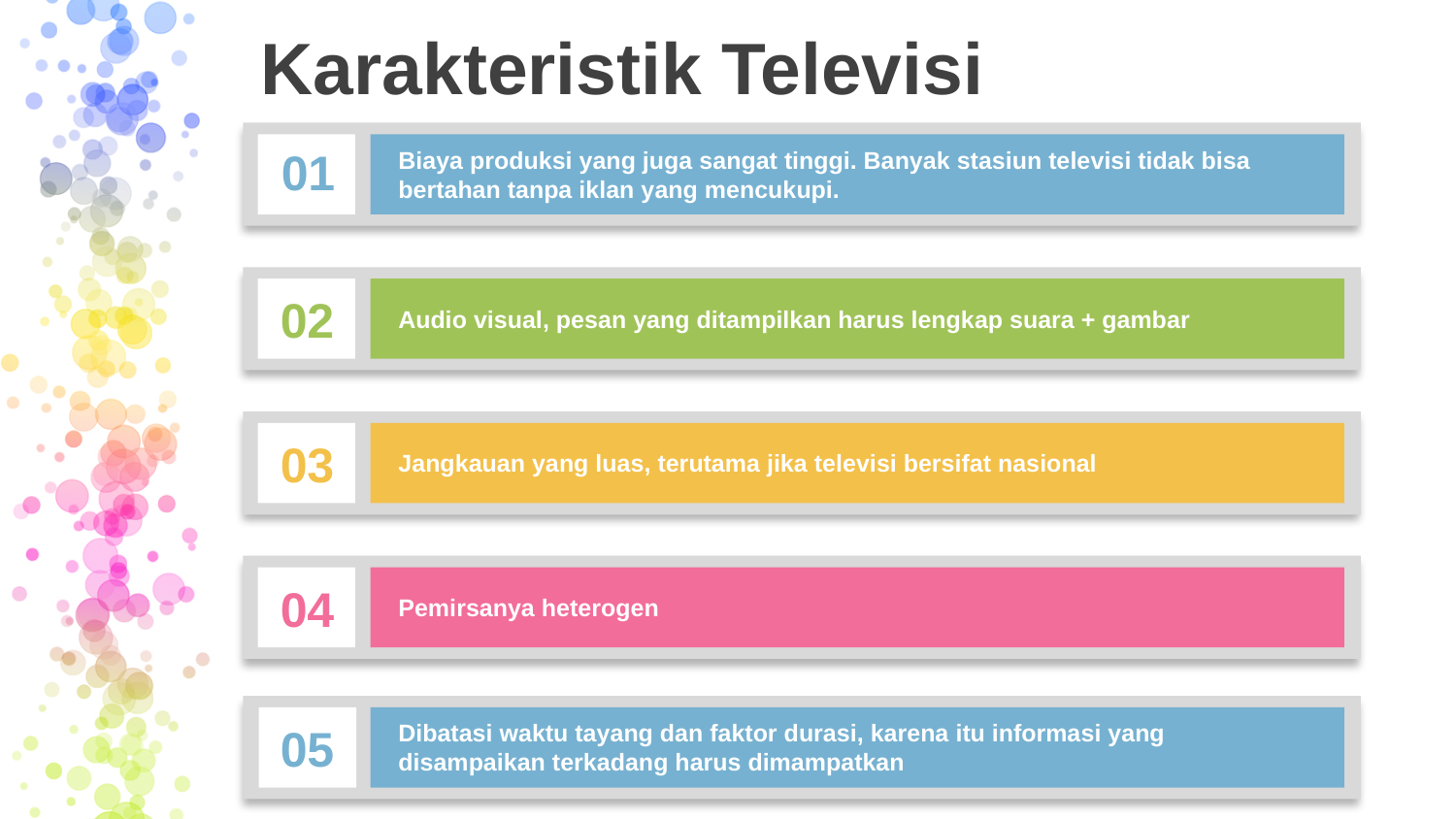

# Karakteristik Televisi

01

Biaya produksi yang juga sangat tinggi. Banyak stasiun televisi tidak bisa bertahan tanpa iklan yang mencukupi.

02
Audio visual, pesan yang ditampilkan harus lengkap suara + gambar

03
Jangkauan yang luas, terutama jika televisi bersifat nasional

04
Pemirsanya heterogen

05
Dibatasi waktu tayang dan faktor durasi, karena itu informasi yang disampaikan terkadang harus dimampatkan